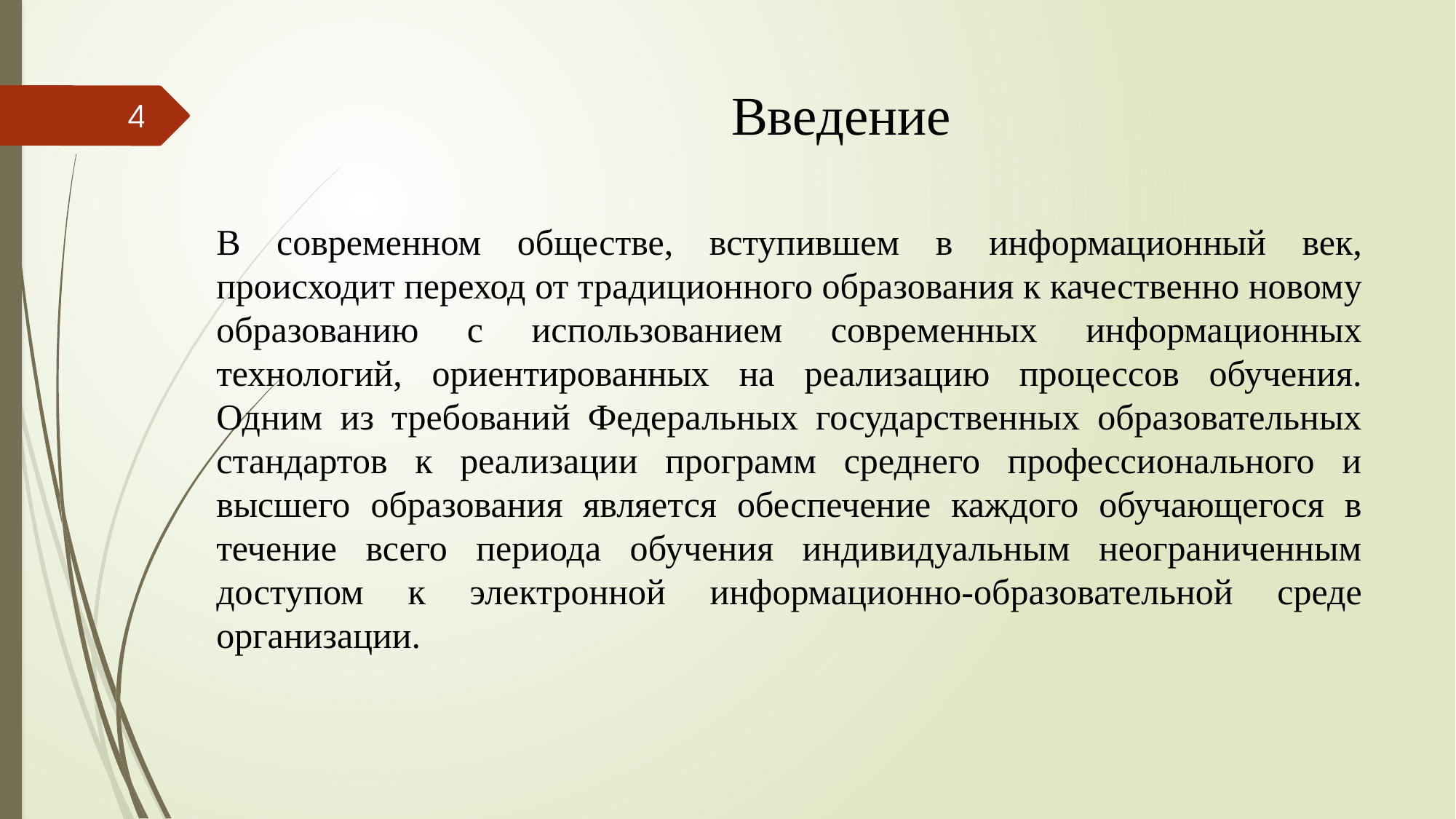

# Введение
4
В современном обществе, вступившем в информационный век, происходит переход от традиционного образования к качественно новому образованию с использованием современных информационных технологий, ориентированных на реализацию процессов обучения. Одним из требований Федеральных государственных образовательных стандартов к реализации программ среднего профессионального и высшего образования является обеспечение каждого обучающегося в течение всего периода обучения индивидуальным неограниченным доступом к электронной информационно-образовательной среде организации.